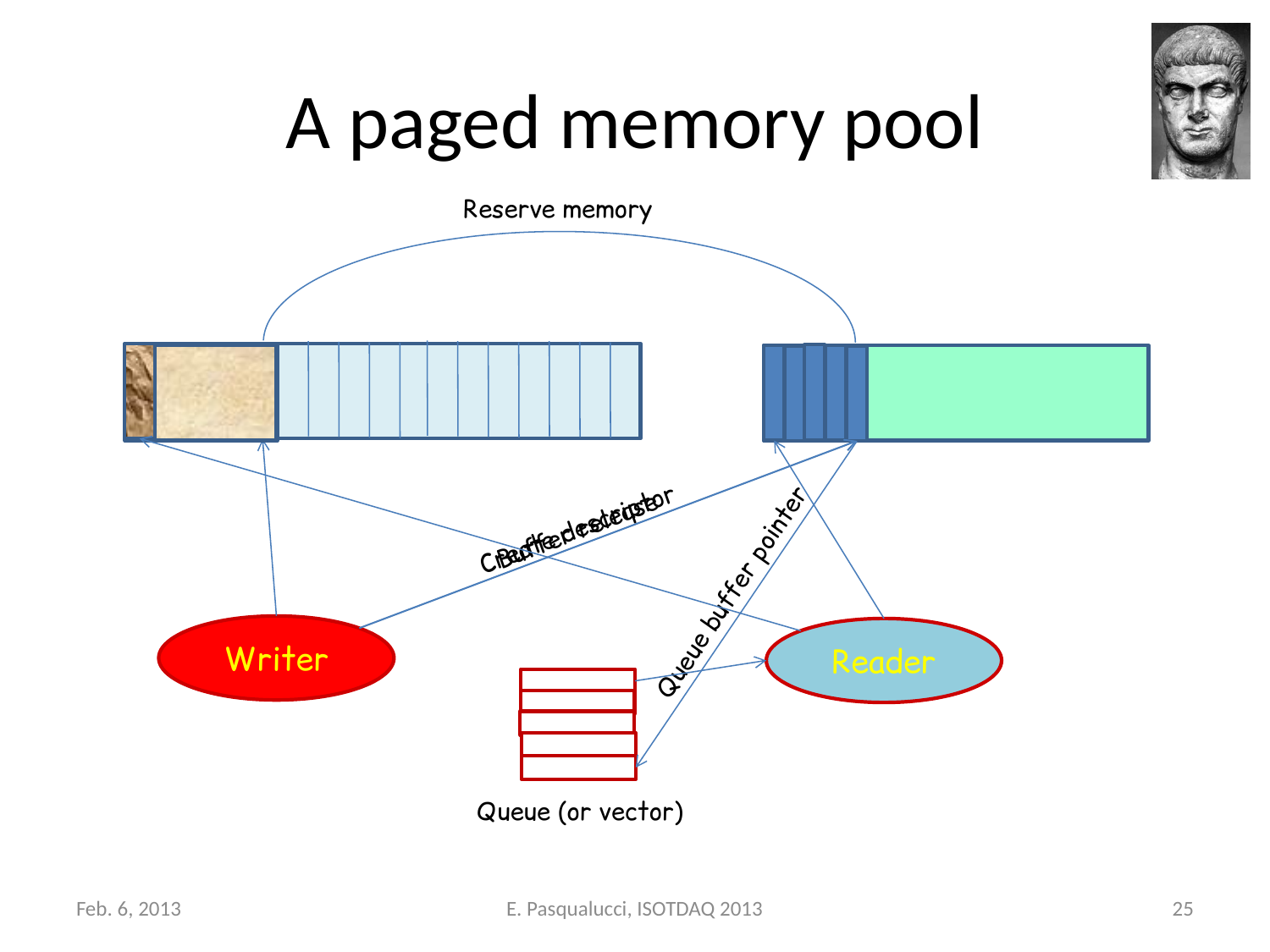

# A paged memory pool
Reserve memory

Buffer release
Queue buffer pointer
Create descriptor
Writer
Reader

Queue (or vector)
Feb. 6, 2013
E. Pasqualucci, ISOTDAQ 2013
25